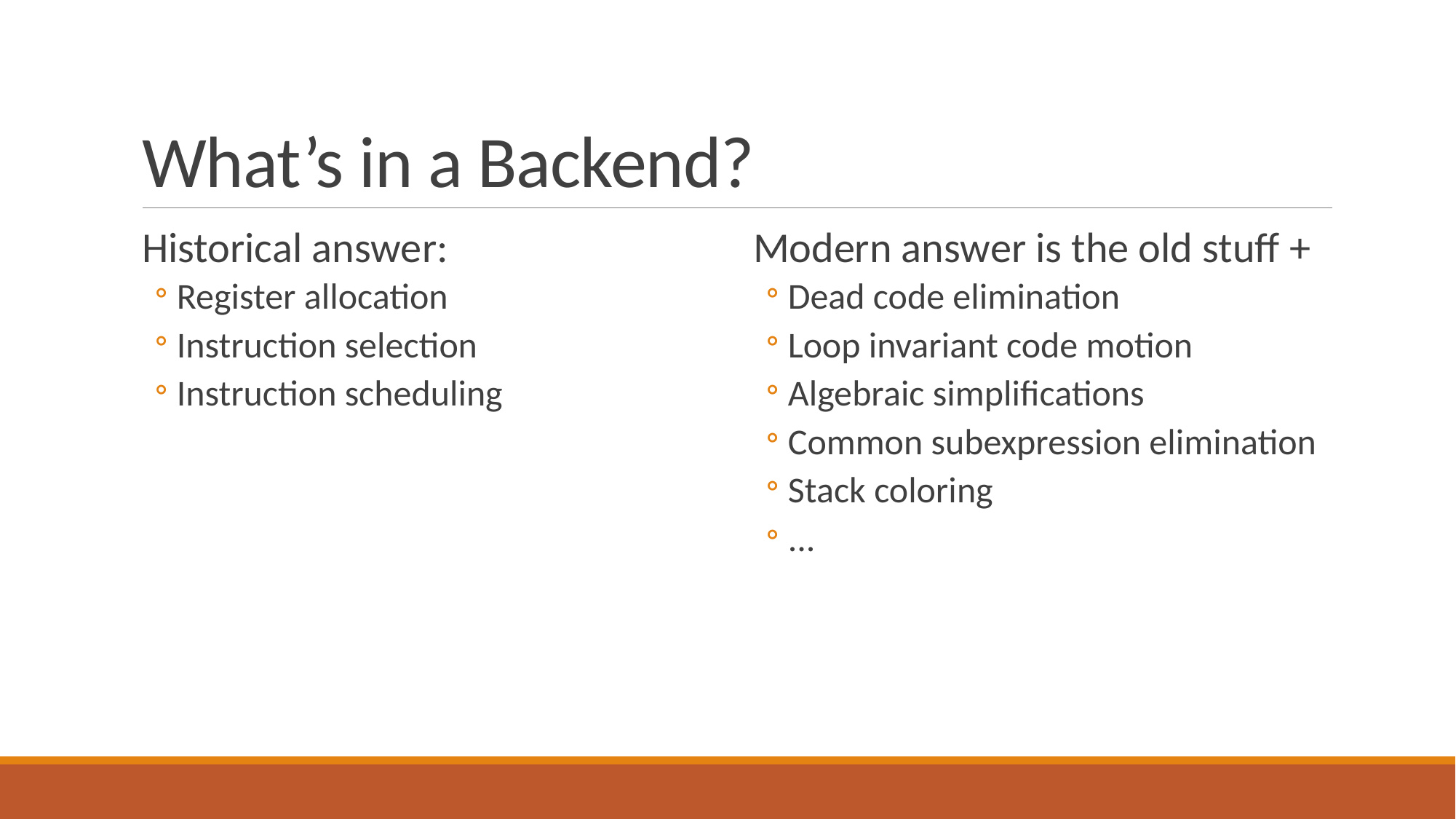

# What’s in a Backend?
Historical answer:
Register allocation
Instruction selection
Instruction scheduling

Modern answer is the old stuff +
Dead code elimination
Loop invariant code motion
Algebraic simplifications
Common subexpression elimination
Stack coloring
...